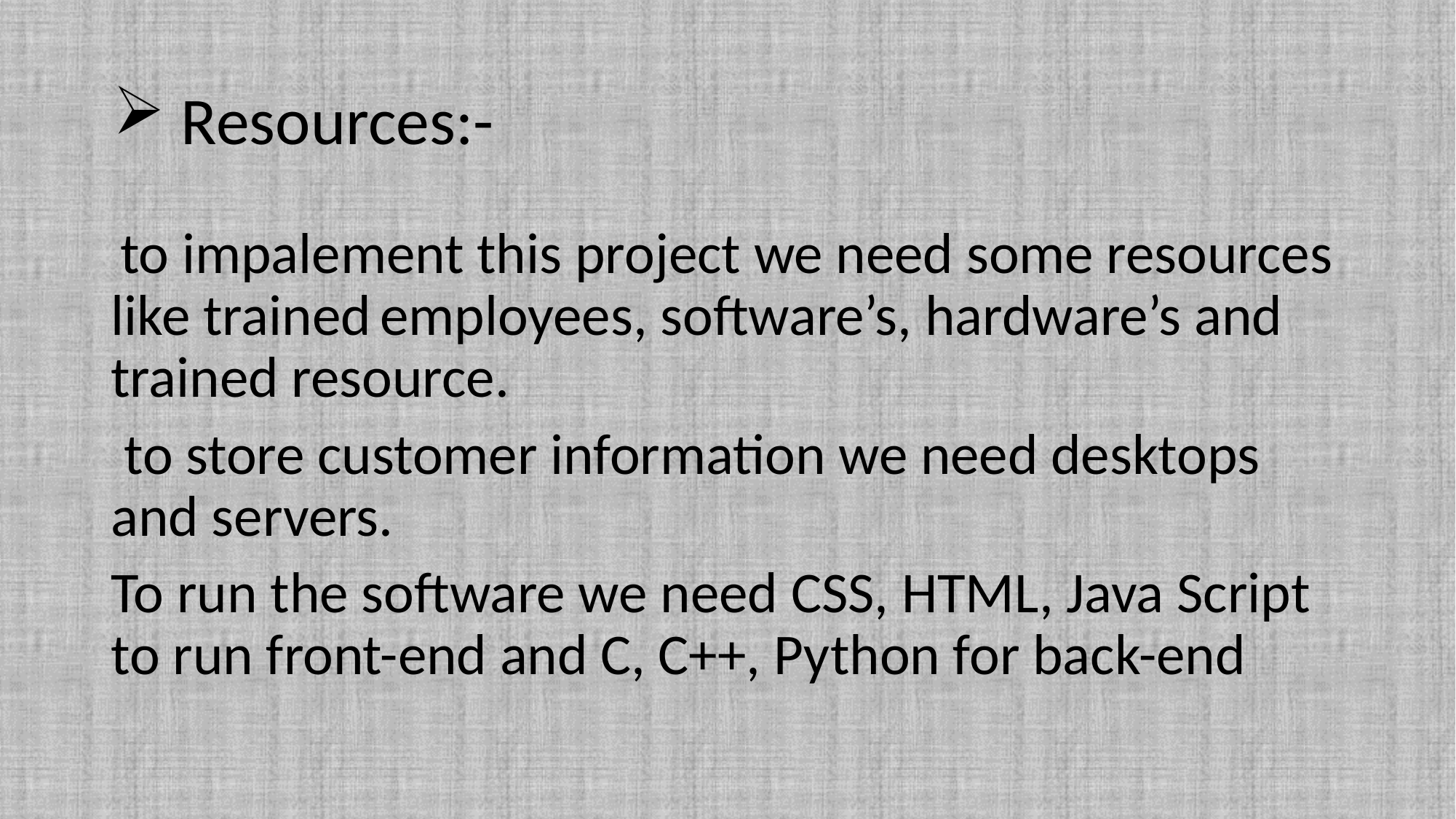

# Resources:-
 to impalement this project we need some resources like trained employees, software’s, hardware’s and trained resource.
 to store customer information we need desktops and servers.
To run the software we need CSS, HTML, Java Script to run front-end and C, C++, Python for back-end